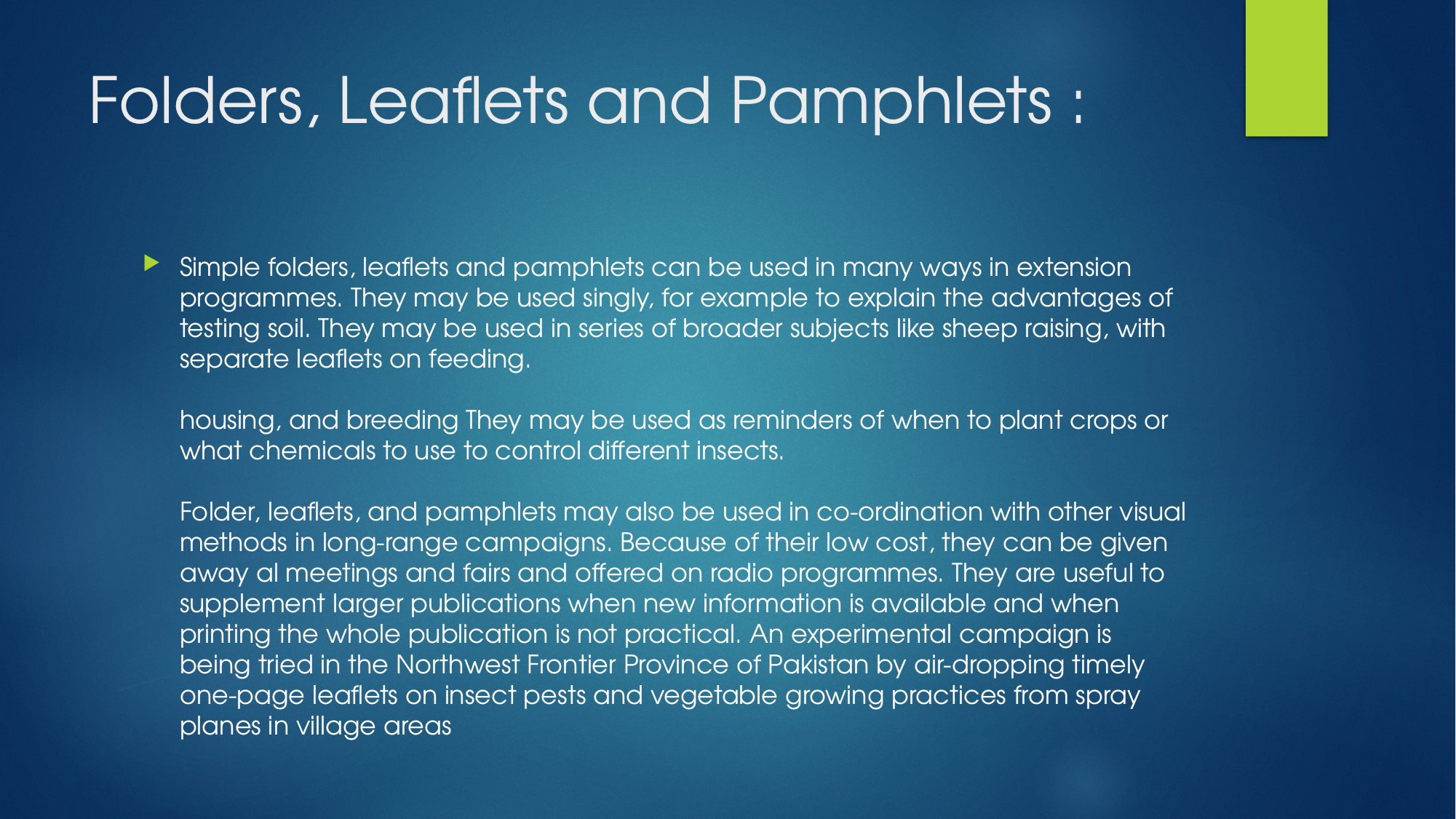

# Folders, Leaflets and Pamphlets :
Simple folders, leaflets and pamphlets can be used in many ways in extension programmes. They may be used singly, for example to explain the advantages of testing soil. They may be used in series of broader subjects like sheep raising, with separate leaflets on feeding.
housing, and breeding They may be used as reminders of when to plant crops or what chemicals to use to control different insects.
Folder, leaflets, and pamphlets may also be used in co-ordination with other visual methods in long-range campaigns. Because of their low cost, they can be given away al meetings and fairs and offered on radio programmes. They are useful to supplement larger publications when new information is available and when printing the whole publication is not practical. An experimental campaign is being tried in the Northwest Frontier Province of Pakistan by air-dropping timely one-page leaflets on insect pests and vegetable growing practices from spray planes in village areas